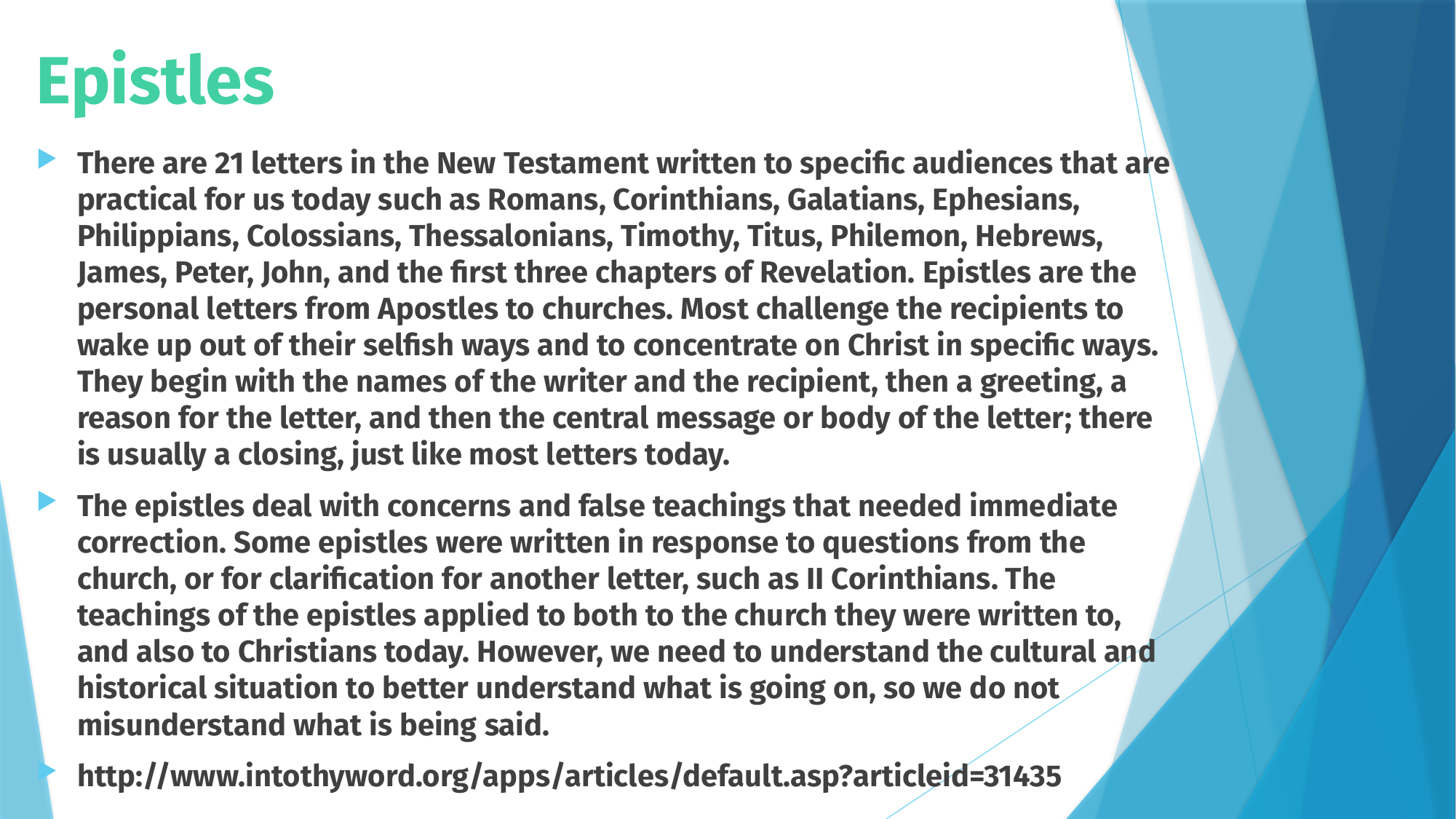

# Epistles
There are 21 letters in the New Testament written to specific audiences that are practical for us today such as Romans, Corinthians, Galatians, Ephesians, Philippians, Colossians, Thessalonians, Timothy, Titus, Philemon, Hebrews, James, Peter, John, and the first three chapters of Revelation. Epistles are the personal letters from Apostles to churches. Most challenge the recipients to wake up out of their selfish ways and to concentrate on Christ in specific ways. They begin with the names of the writer and the recipient, then a greeting, a reason for the letter, and then the central message or body of the letter; there is usually a closing, just like most letters today.
The epistles deal with concerns and false teachings that needed immediate correction. Some epistles were written in response to questions from the church, or for clarification for another letter, such as II Corinthians. The teachings of the epistles applied to both to the church they were written to, and also to Christians today. However, we need to understand the cultural and historical situation to better understand what is going on, so we do not misunderstand what is being said.
http://www.intothyword.org/apps/articles/default.asp?articleid=31435